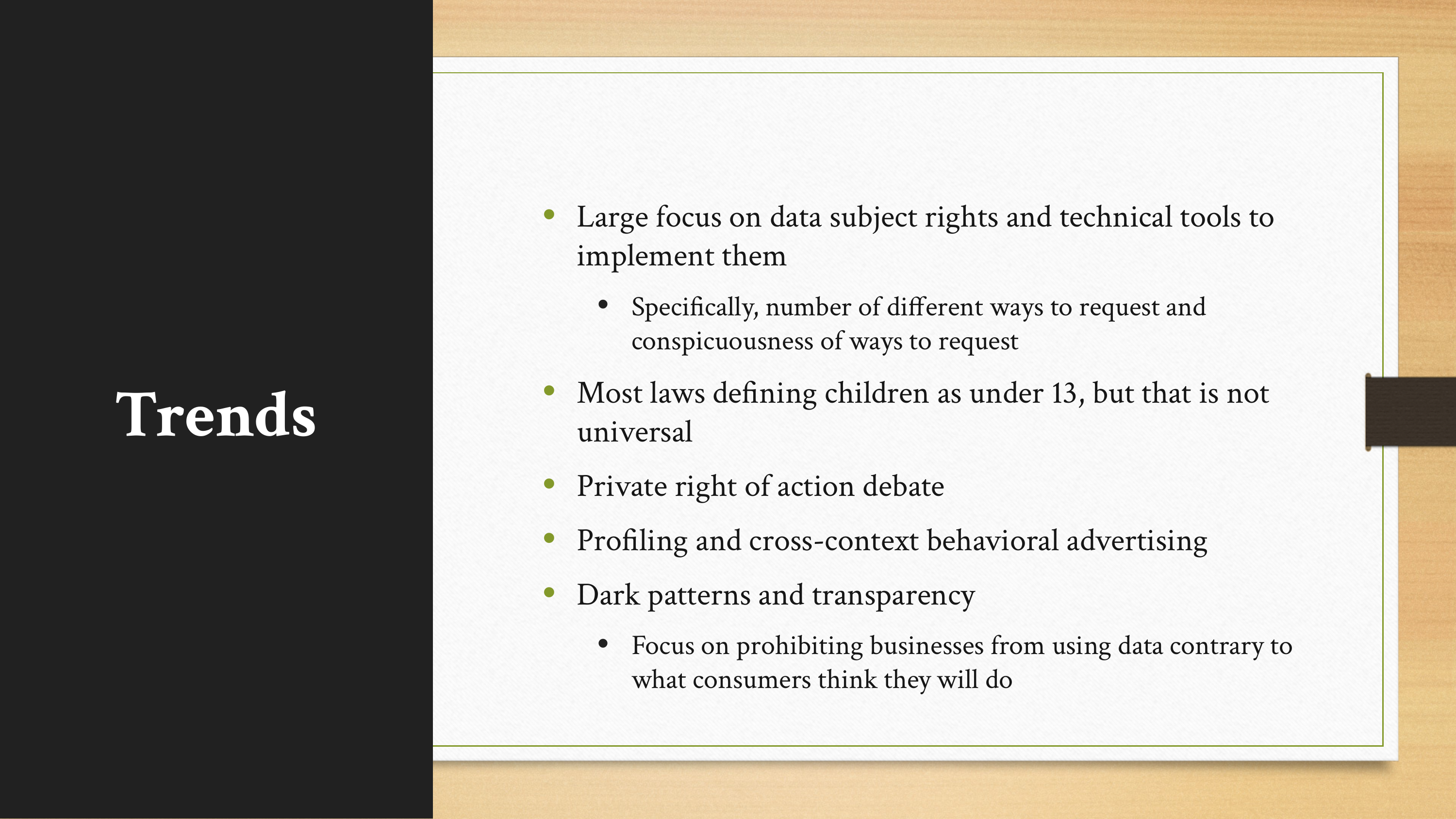

Large focus on data subject rights and technical tools to implement them
Specifically, number of different ways to request and conspicuousness of ways to request
Most laws defining children as under 13, but that is not universal
Private right of action debate
Profiling and cross-context behavioral advertising
Dark patterns and transparency
Focus on prohibiting businesses from using data contrary to what consumers think they will do
# Trends